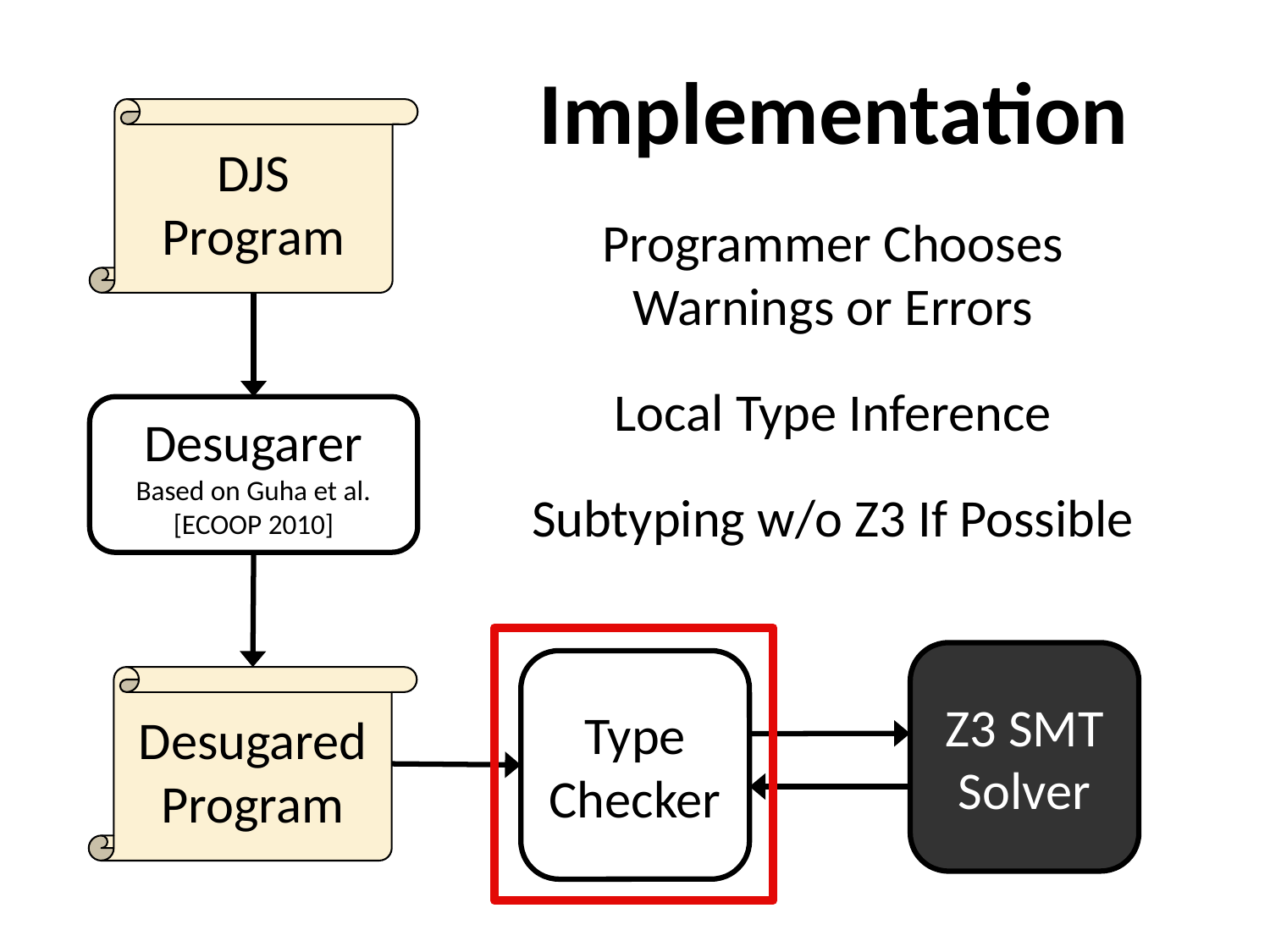

# Implementation
DJS
Program
Programmer Chooses Warnings or Errors
Local Type Inference
Subtyping w/o Z3 If Possible
Desugarer
Based on Guha et al.
[ECOOP 2010]

Z3 SMT
Solver
Type
Checker
Desugared
Program